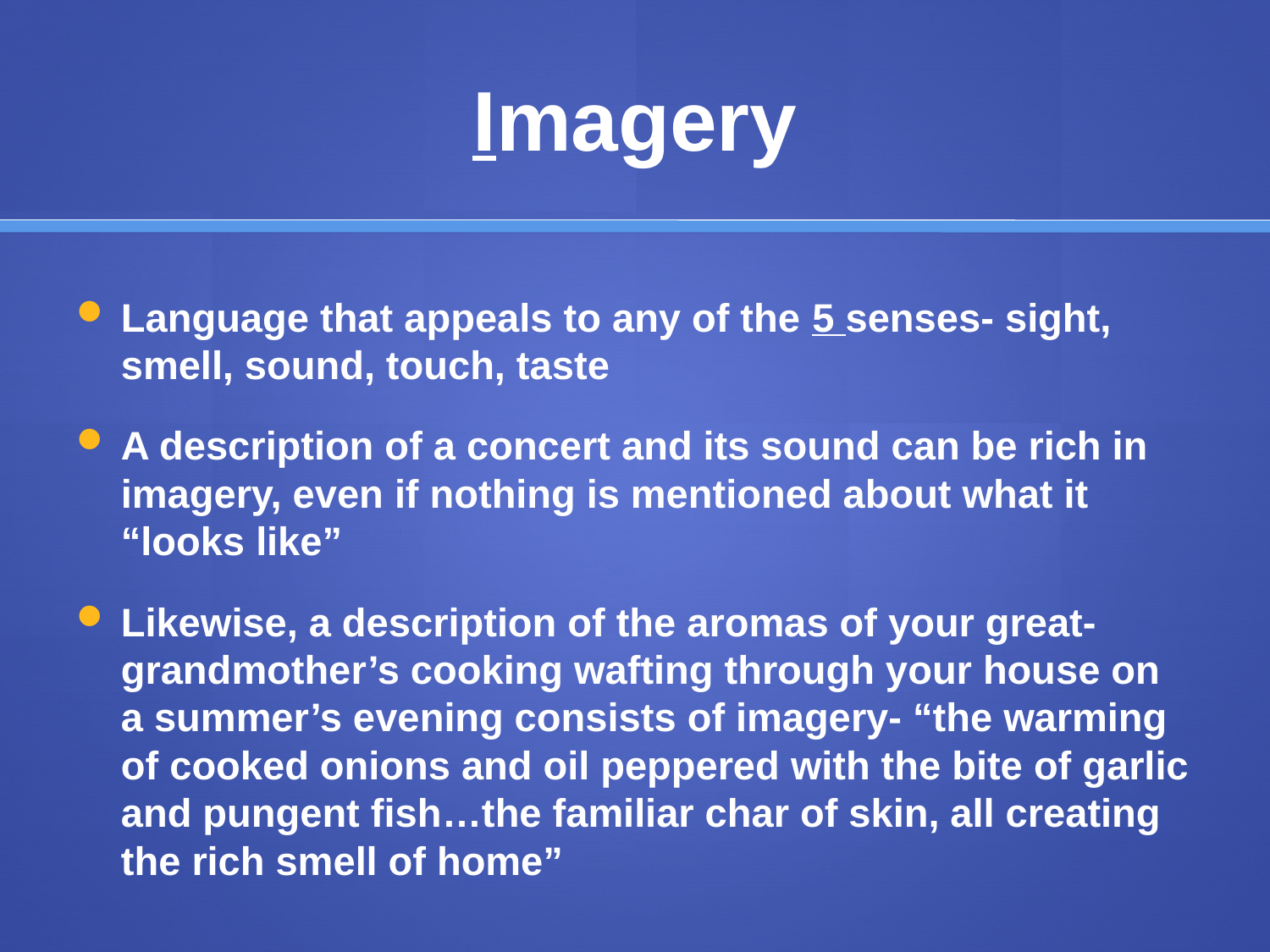

# Imagery
Language that appeals to any of the 5 senses- sight, smell, sound, touch, taste
A description of a concert and its sound can be rich in imagery, even if nothing is mentioned about what it “looks like”
Likewise, a description of the aromas of your great-grandmother’s cooking wafting through your house on a summer’s evening consists of imagery- “the warming of cooked onions and oil peppered with the bite of garlic and pungent fish…the familiar char of skin, all creating the rich smell of home”